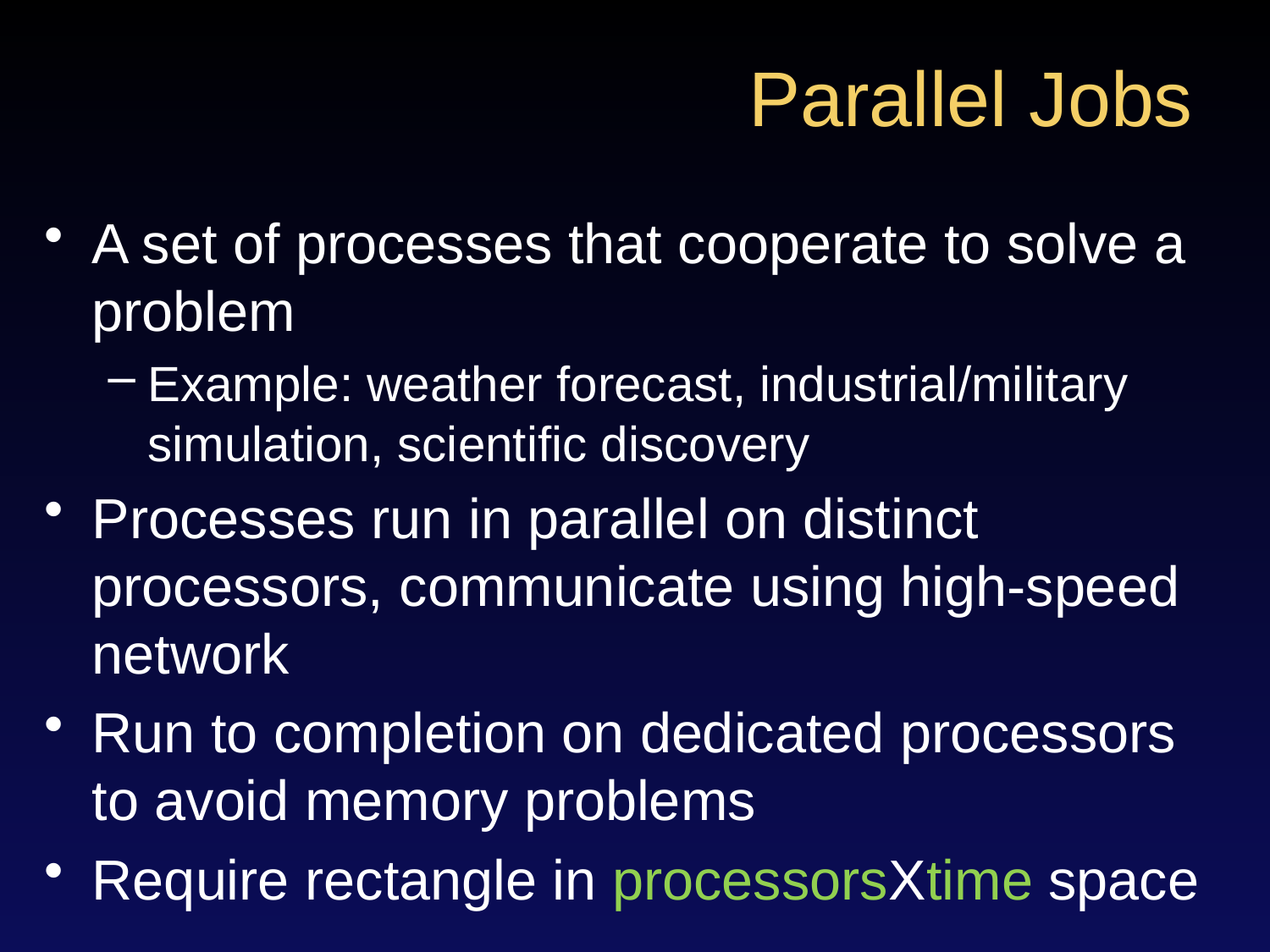

# Parallel Jobs
A set of processes that cooperate to solve a problem
Example: weather forecast, industrial/military simulation, scientific discovery
Processes run in parallel on distinct processors, communicate using high-speed network
Run to completion on dedicated processors to avoid memory problems
Require rectangle in processorsXtime space